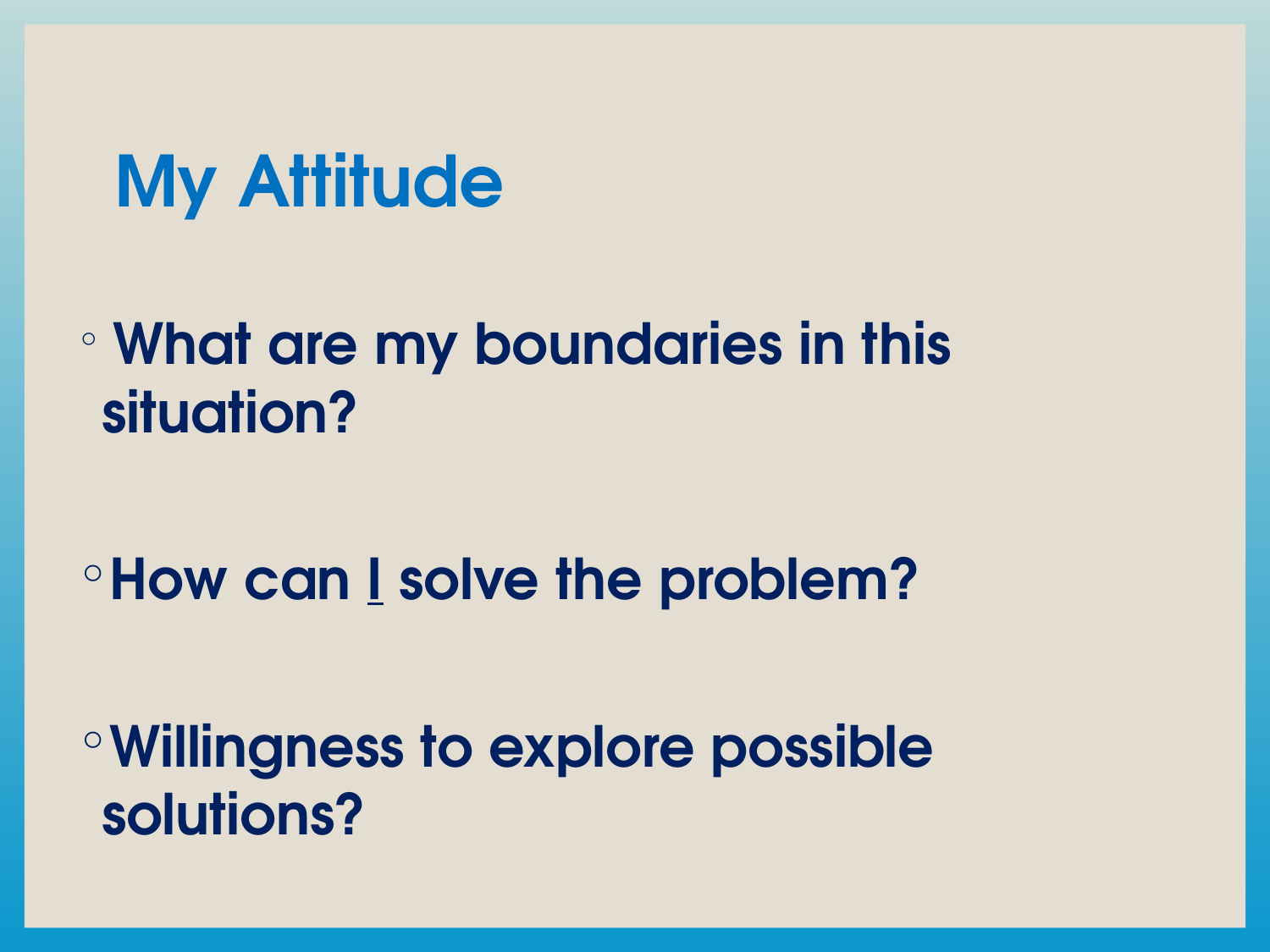

# My Attitude

 What are my boundaries in this situation?

How can I solve the problem?

Willingness to explore possible solutions?